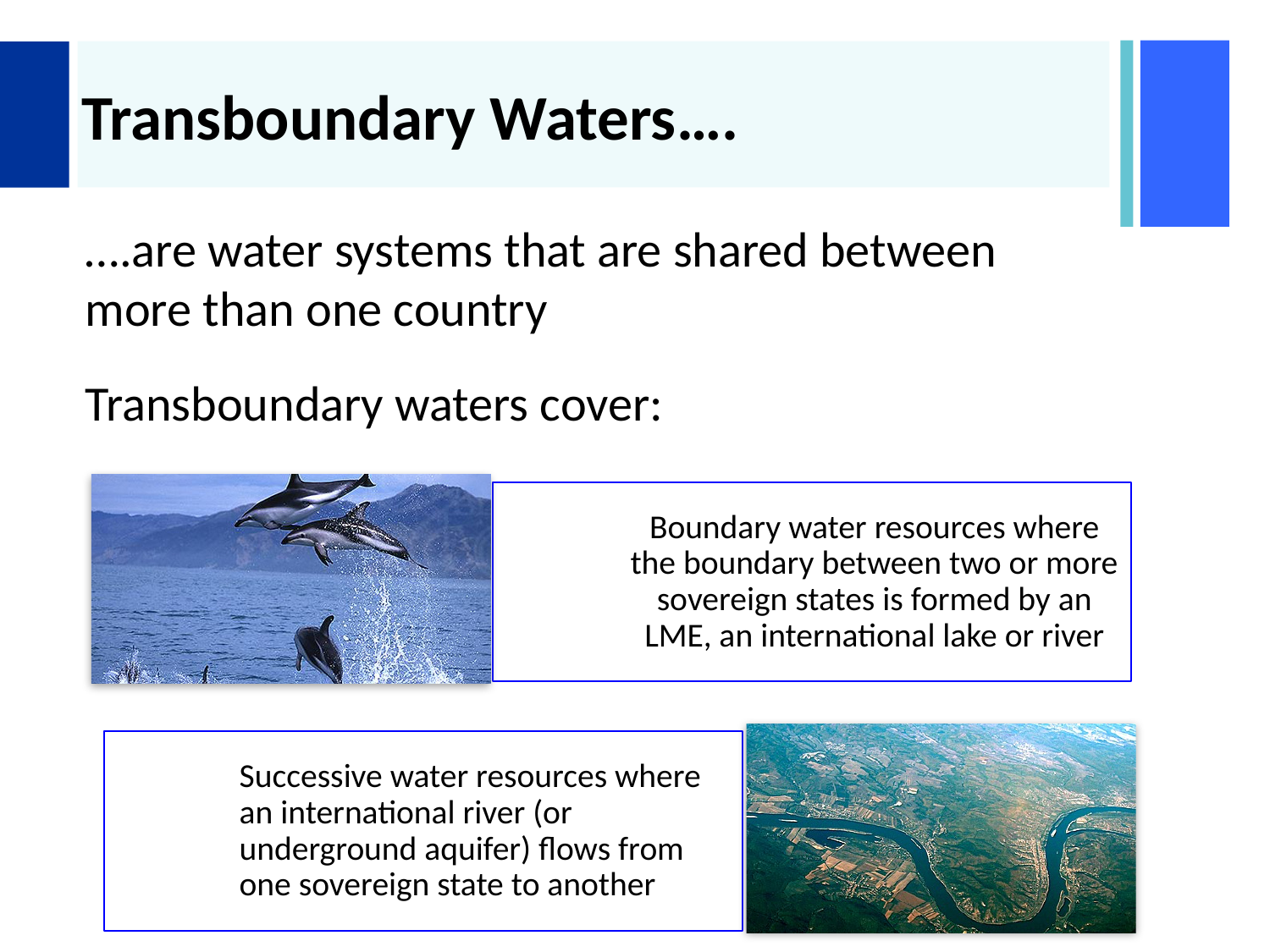

# Transboundary Waters….
….are water systems that are shared between  more than one country
Transboundary waters cover:

Boundary water resources where the boundary between two or more sovereign states is formed by an LME, an international lake or river
Successive water resources where an international river (or underground aquifer) flows from one sovereign state to another